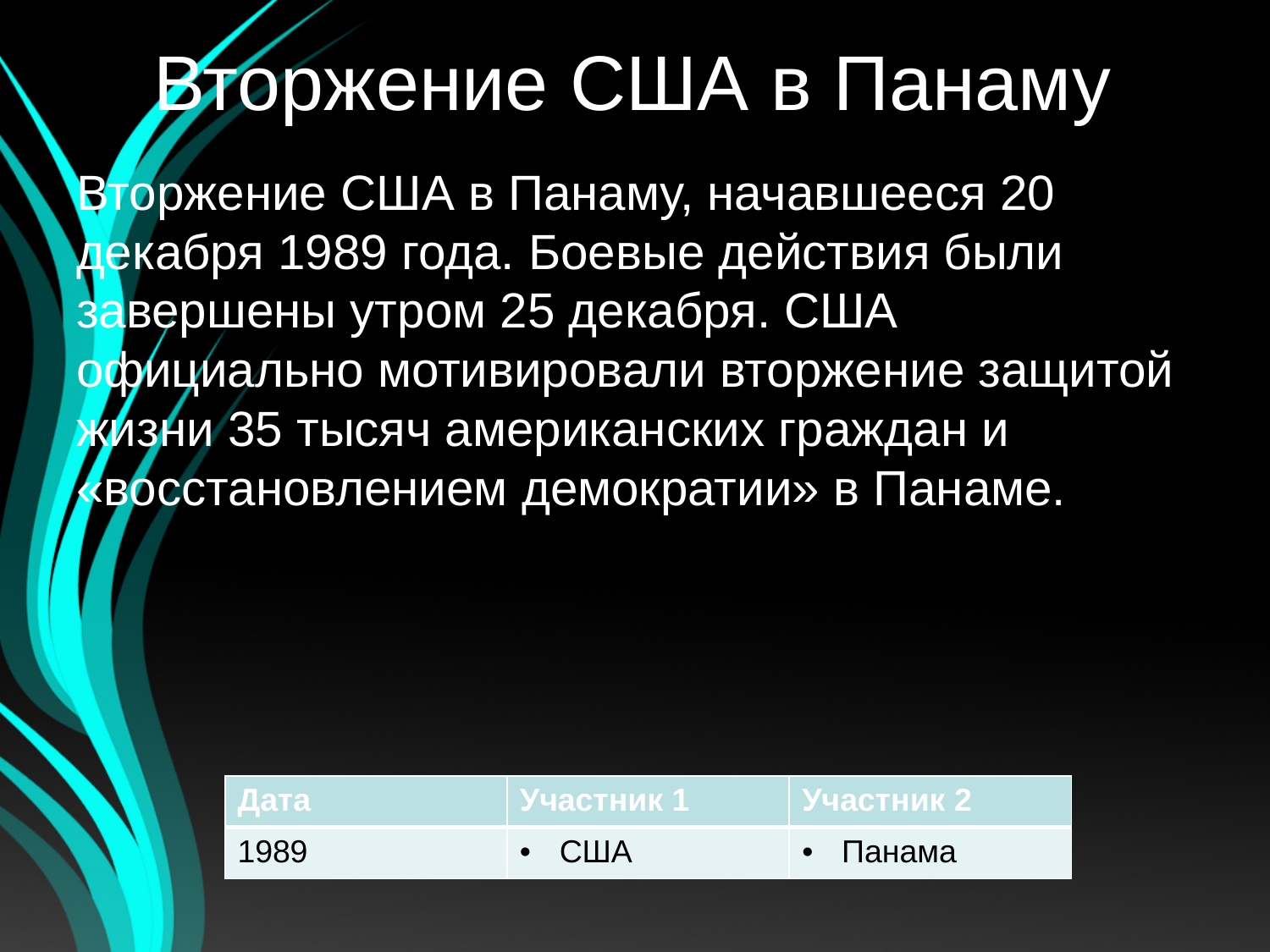

# Вторжение США в Панаму
Вторжение США в Панаму, начавшееся 20 декабря 1989 года. Боевые действия были завершены утром 25 декабря. США официально мотивировали вторжение защитой жизни 35 тысяч американских граждан и «восстановлением демократии» в Панаме.
| Дата | Участник 1 | Участник 2 |
| --- | --- | --- |
| 1989 | США | Панама |